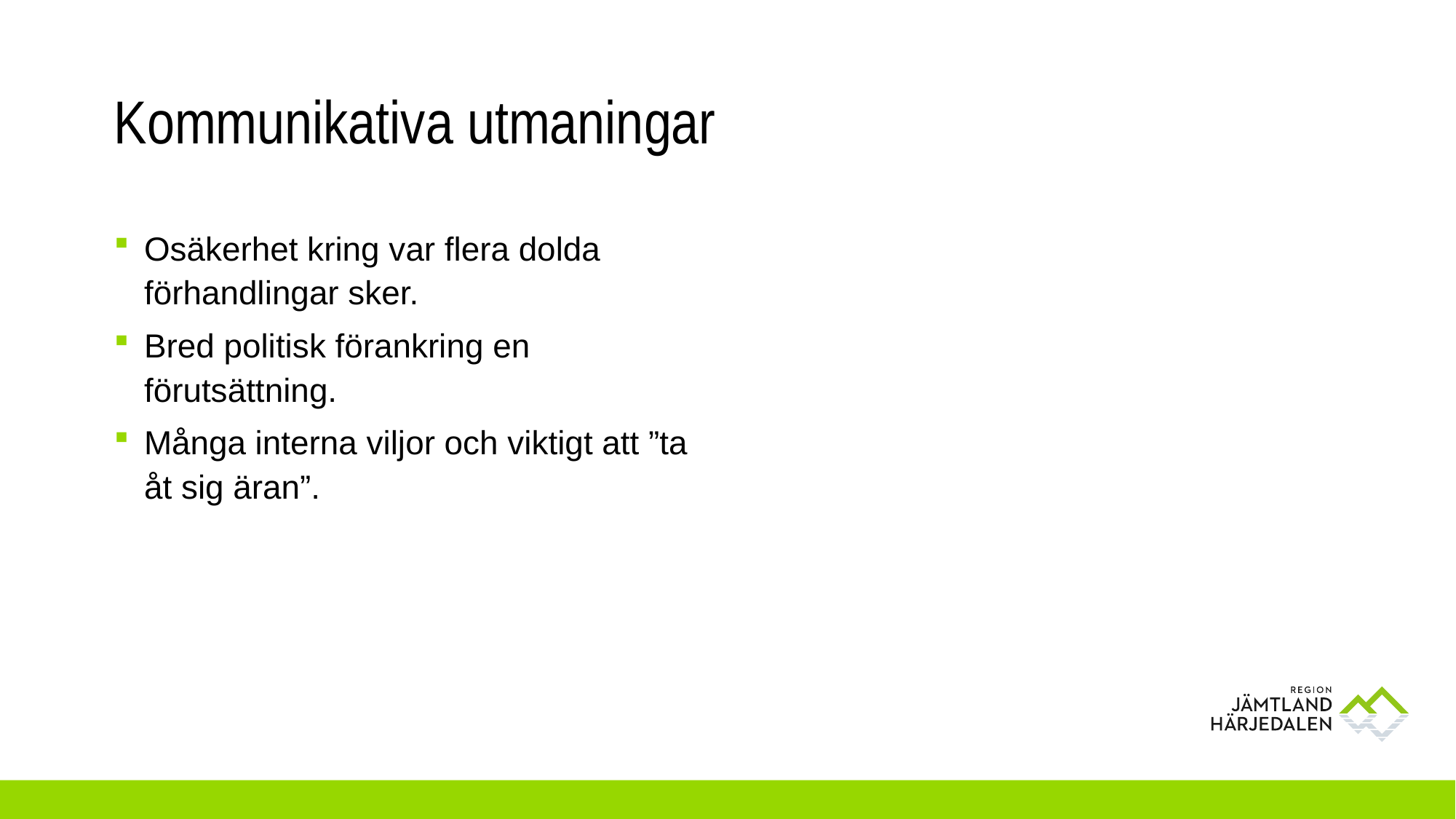

# Kommunikativa utmaningar
Osäkerhet kring var flera dolda förhandlingar sker.
Bred politisk förankring en förutsättning.
Många interna viljor och viktigt att ”ta åt sig äran”.